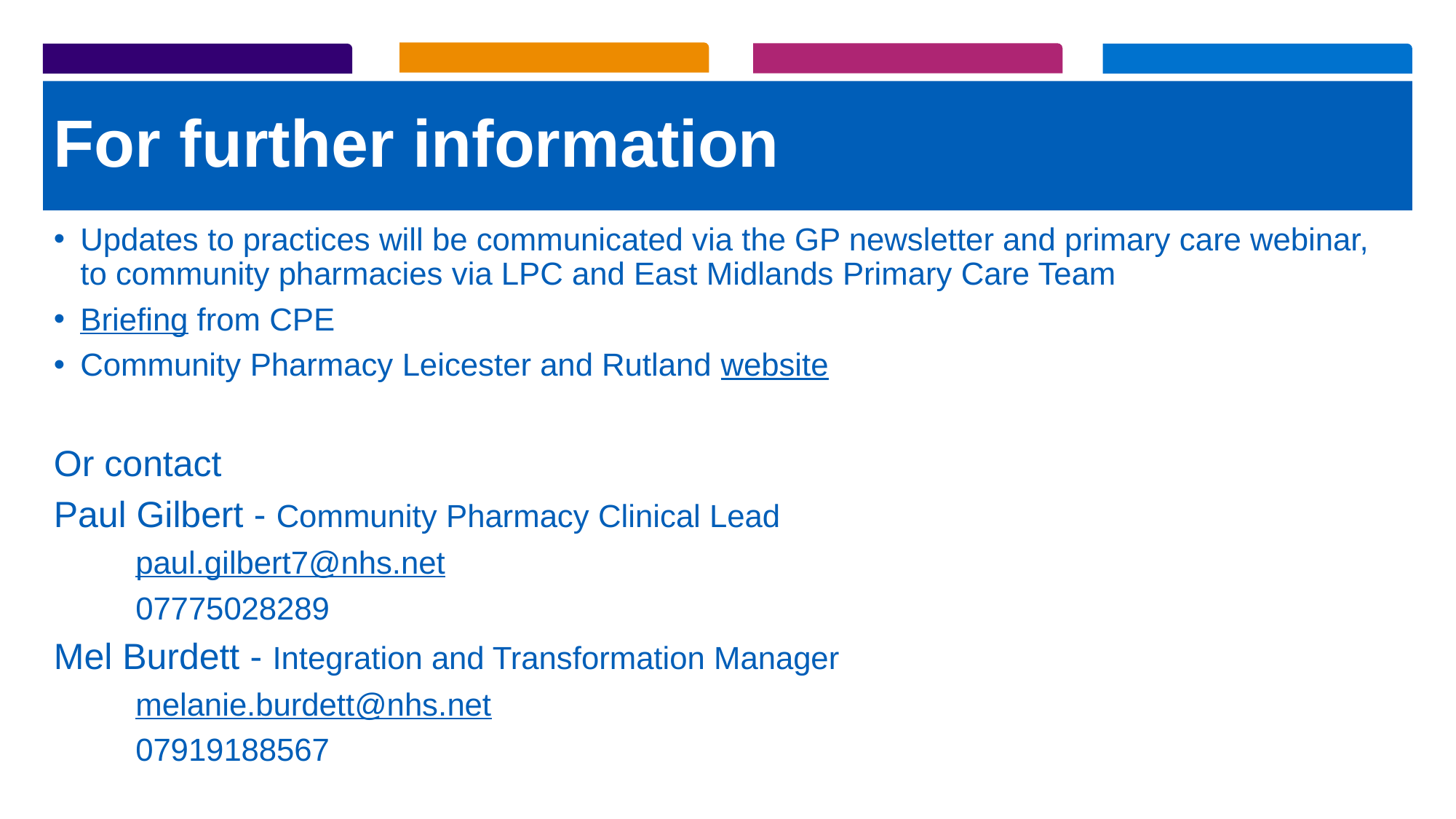

# For further information
Updates to practices will be communicated via the GP newsletter and primary care webinar, to community pharmacies via LPC and East Midlands Primary Care Team
Briefing from CPE
Community Pharmacy Leicester and Rutland website

Or contact
Paul Gilbert​ - Community Pharmacy Clinical Lead​
	paul.gilbert7@nhs.net
	07775028289
Mel Burdett​ - Integration and Transformation Manager​
	melanie.burdett@nhs.net
	07919188567